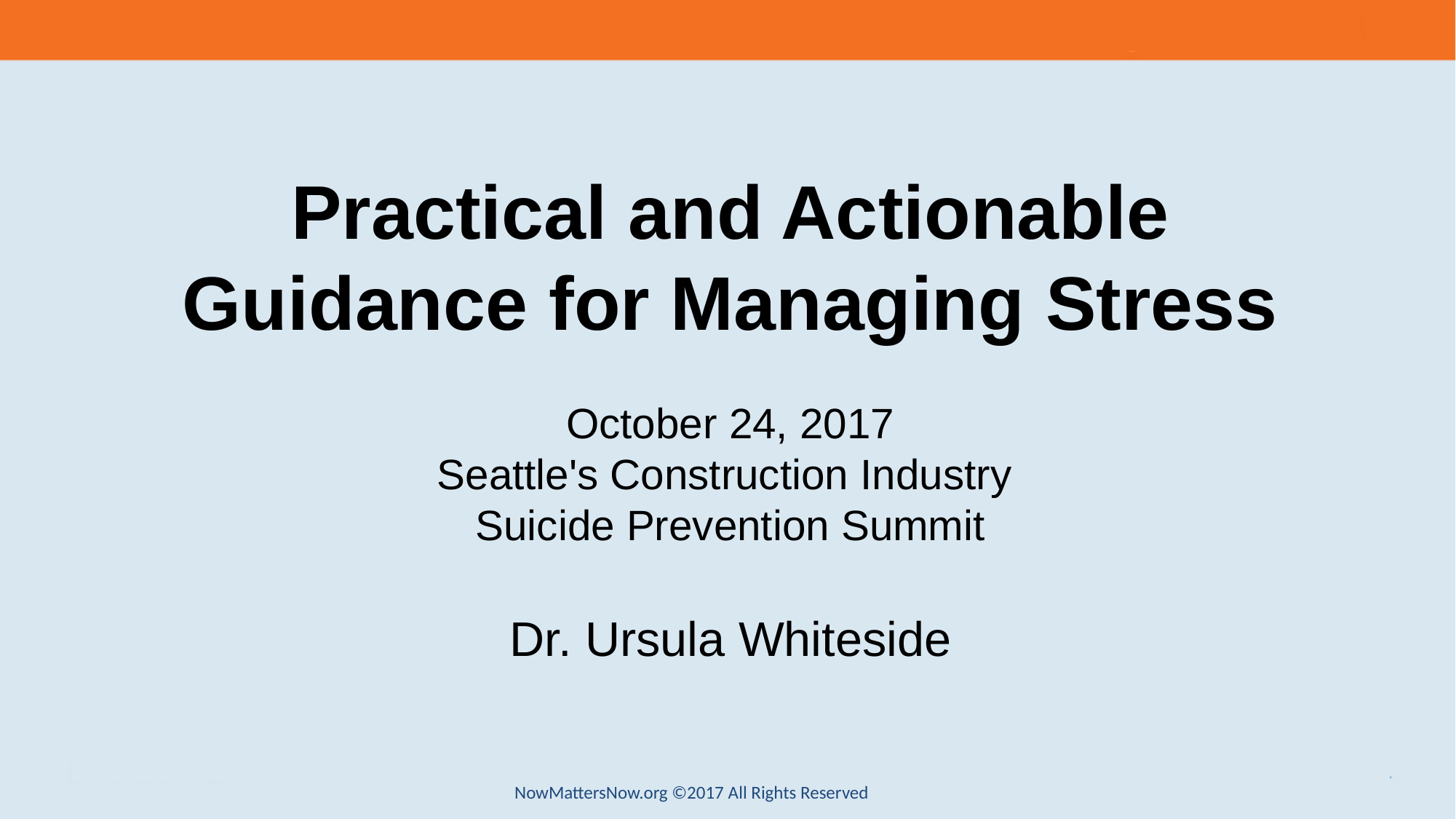

Practical and Actionable Guidance for Managing Stress

October 24, 2017
Seattle's Construction Industry
Suicide Prevention Summit

Dr. Ursula Whiteside